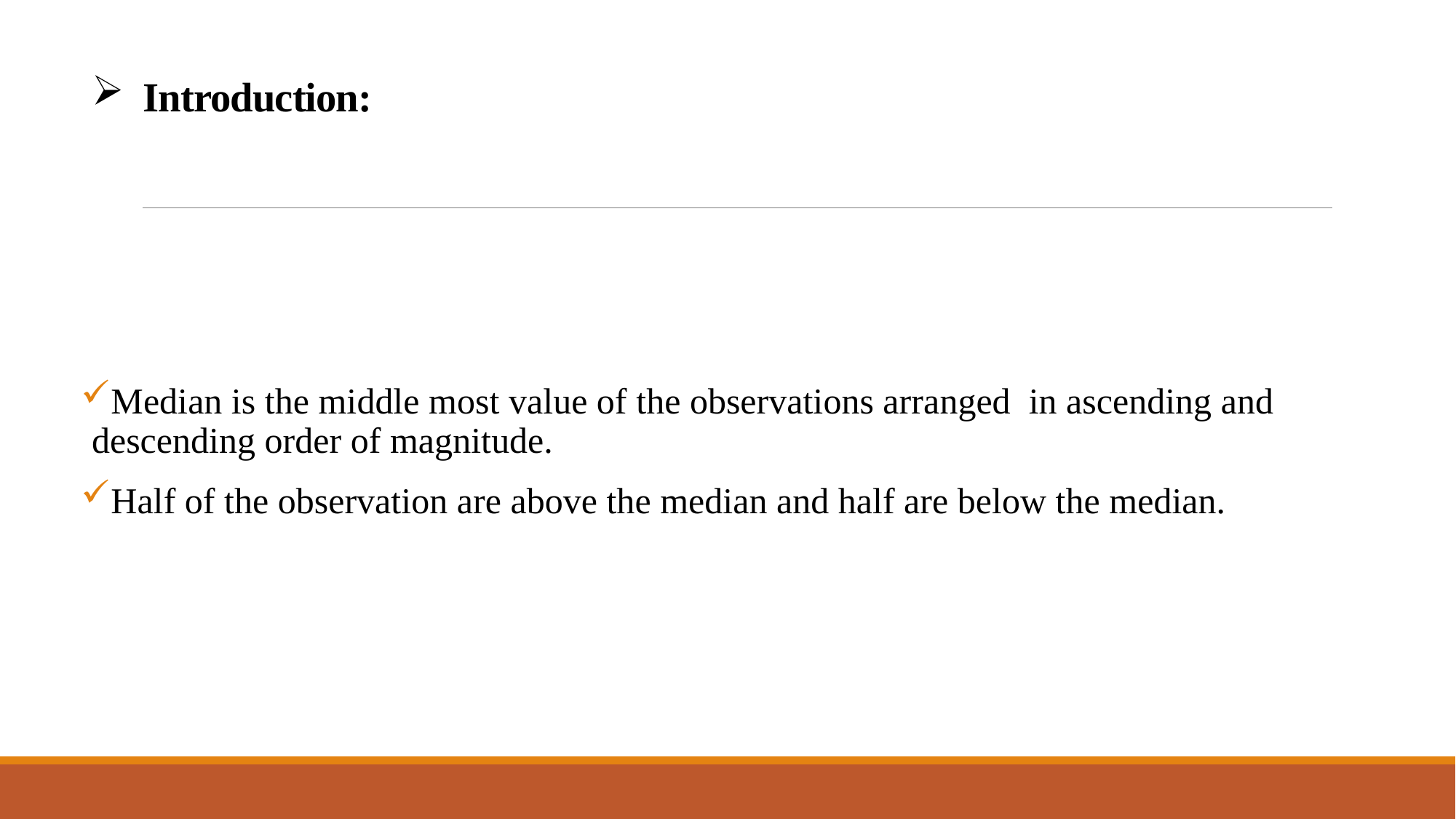

# Introduction:

Median is the middle most value of the observations arranged  in ascending and descending order of magnitude.
Half of the observation are above the median and half are below the median.